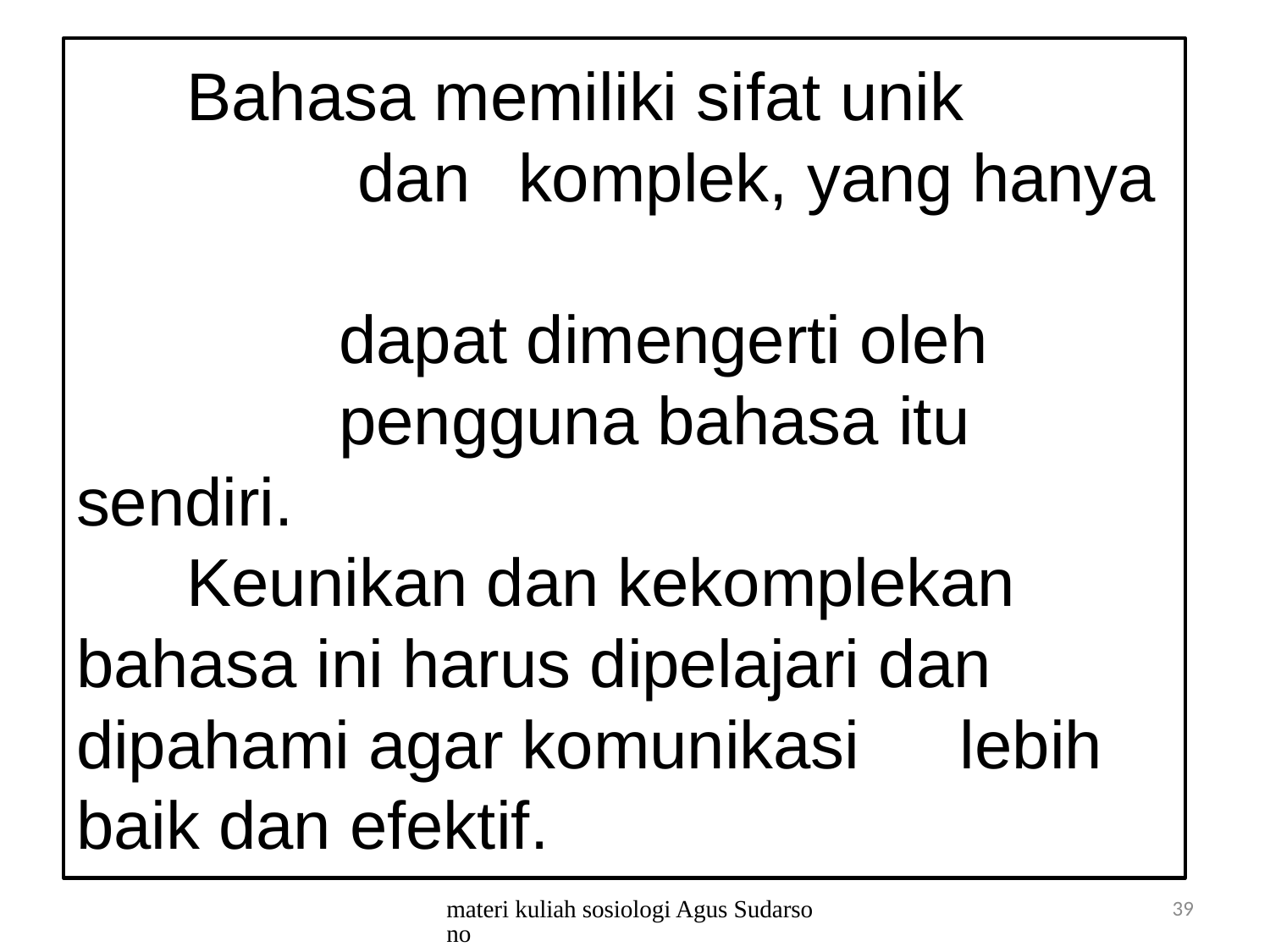

# Bahasa memiliki sifat unik dan 	komplek, yang hanya dapat dimengerti oleh pengguna bahasa itu sendiri. Keunikan dan kekomplekan 		bahasa ini harus dipelajari dan 		dipahami agar komunikasi 			lebih baik dan efektif.
materi kuliah sosiologi Agus Sudarsono
39